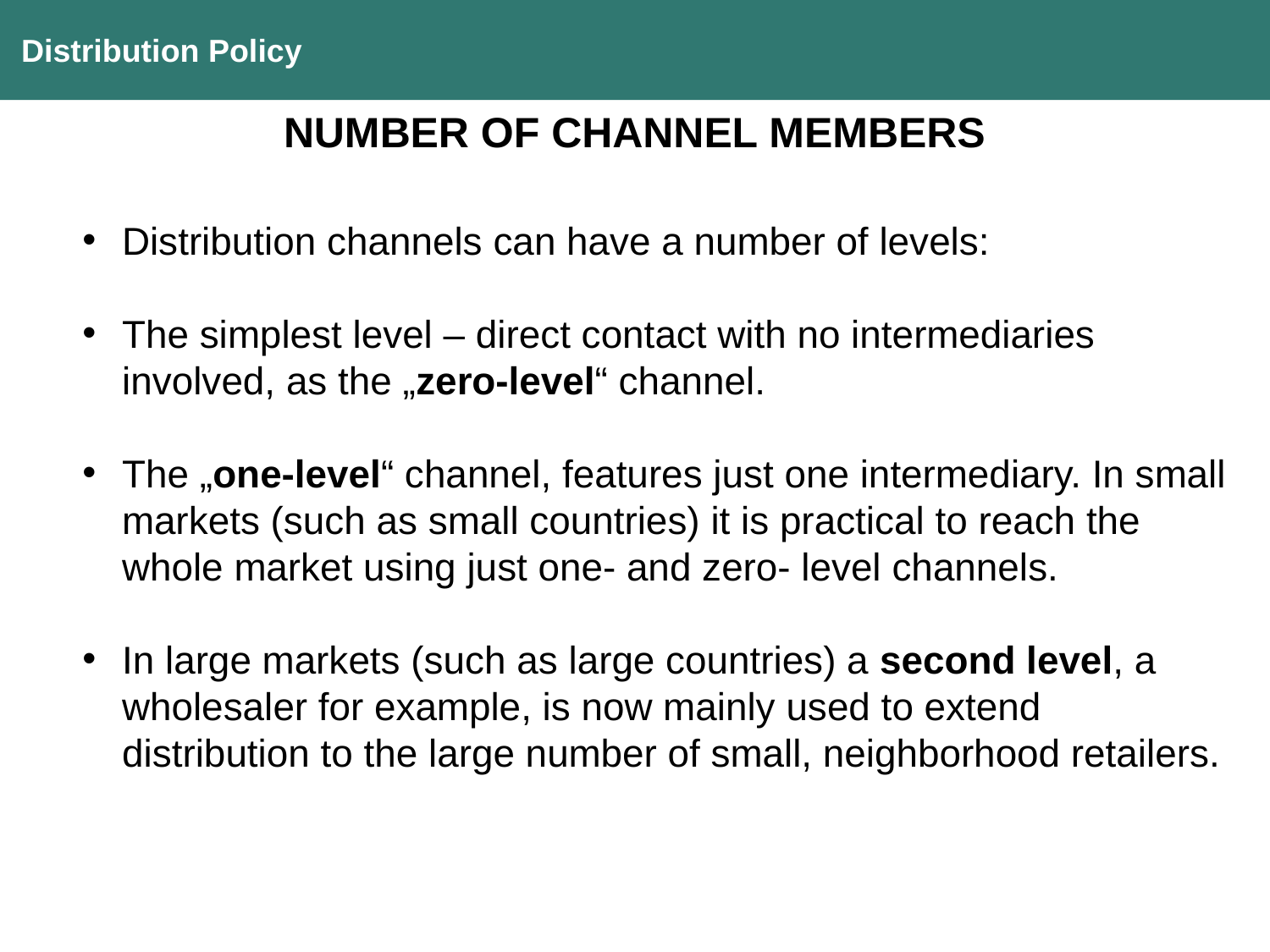

Distribution Policy
NUMBER OF CHANNEL MEMBERS
Distribution channels can have a number of levels:

The simplest level – direct contact with no intermediaries involved, as the „zero-level“ channel.

The „one-level“ channel, features just one intermediary. In small markets (such as small countries) it is practical to reach the whole market using just one- and zero- level channels.

In large markets (such as large countries) a second level, a wholesaler for example, is now mainly used to extend distribution to the large number of small, neighborhood retailers.